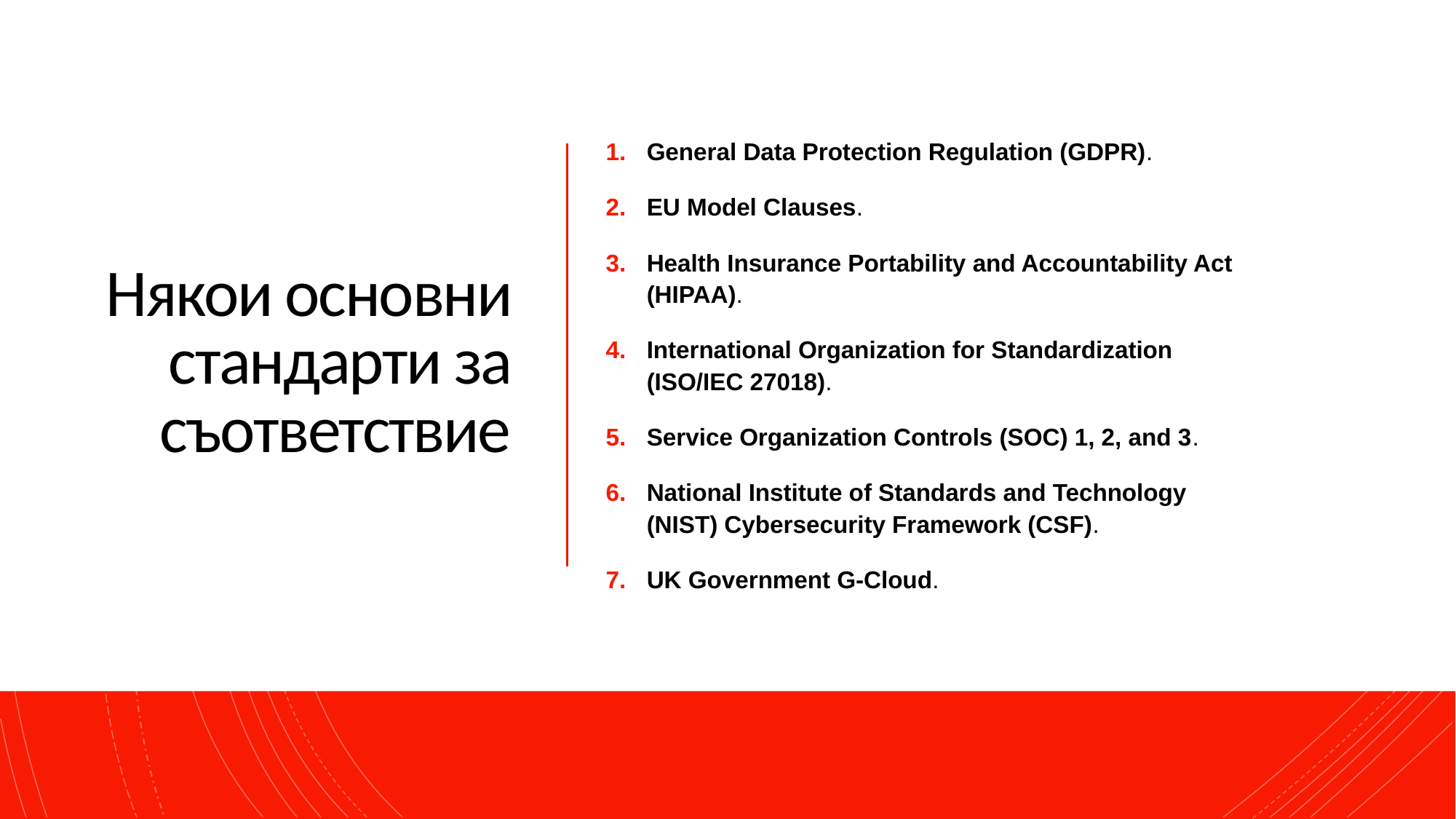

# Някои основни стандарти за съответствие
General Data Protection Regulation (GDPR).
EU Model Clauses.
Health Insurance Portability and Accountability Act (HIPAA).
International Organization for Standardization (ISO/IEC 27018).
Service Organization Controls (SOC) 1, 2, and 3.
National Institute of Standards and Technology (NIST) Cybersecurity Framework (CSF).
UK Government G-Cloud.